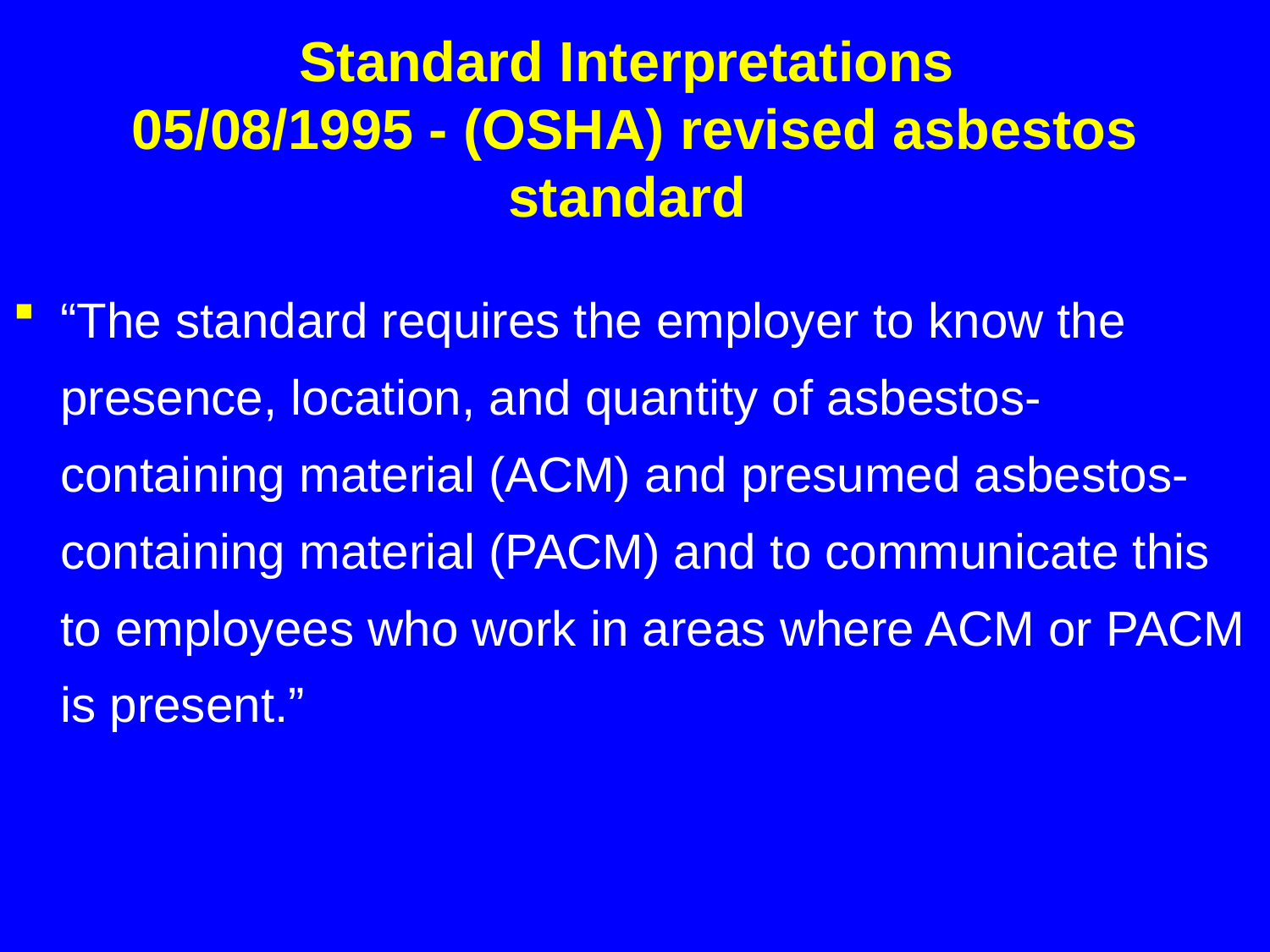

# Standard Interpretations 05/08/1995 - (OSHA) revised asbestos standard
“The standard requires the employer to know the presence, location, and quantity of asbestos-containing material (ACM) and presumed asbestos-containing material (PACM) and to communicate this to employees who work in areas where ACM or PACM is present.”